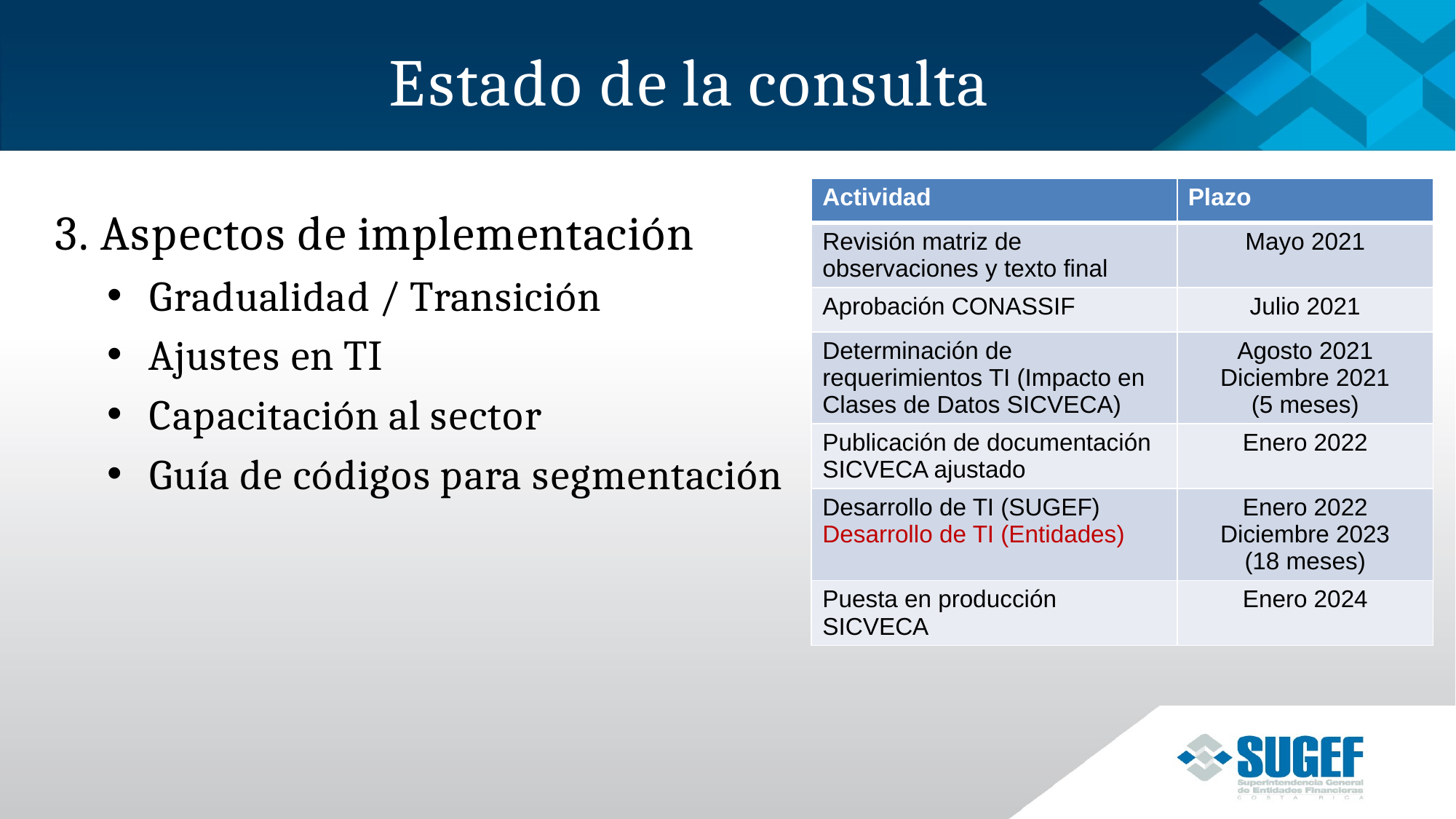

# Estado de la consulta
| Actividad | Plazo |
| --- | --- |
| Revisión matriz de observaciones y texto final | Mayo 2021 |
| Aprobación CONASSIF | Julio 2021 |
| Determinación de requerimientos TI (Impacto en Clases de Datos SICVECA) | Agosto 2021 Diciembre 2021 (5 meses) |
| Publicación de documentación SICVECA ajustado | Enero 2022 |
| Desarrollo de TI (SUGEF) Desarrollo de TI (Entidades) | Enero 2022 Diciembre 2023 (18 meses) |
| Puesta en producción SICVECA | Enero 2024 |
3. Aspectos de implementación
Gradualidad / Transición
Ajustes en TI
Capacitación al sector
Guía de códigos para segmentación